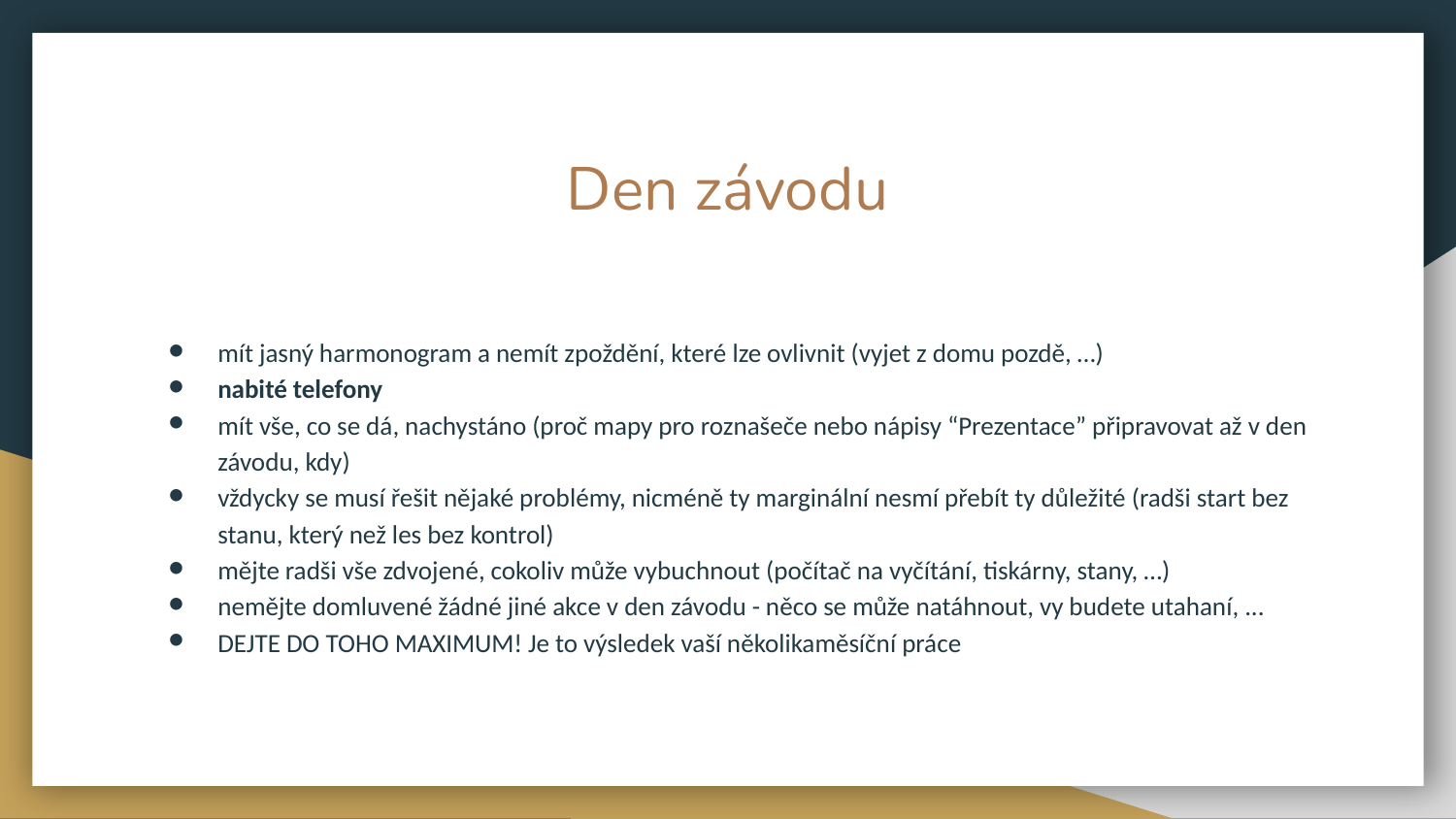

# Den závodu
mít jasný harmonogram a nemít zpoždění, které lze ovlivnit (vyjet z domu pozdě, …)
nabité telefony
mít vše, co se dá, nachystáno (proč mapy pro roznašeče nebo nápisy “Prezentace” připravovat až v den závodu, kdy)
vždycky se musí řešit nějaké problémy, nicméně ty marginální nesmí přebít ty důležité (radši start bez stanu, který než les bez kontrol)
mějte radši vše zdvojené, cokoliv může vybuchnout (počítač na vyčítání, tiskárny, stany, …)
nemějte domluvené žádné jiné akce v den závodu - něco se může natáhnout, vy budete utahaní, ...
DEJTE DO TOHO MAXIMUM! Je to výsledek vaší několikaměsíční práce